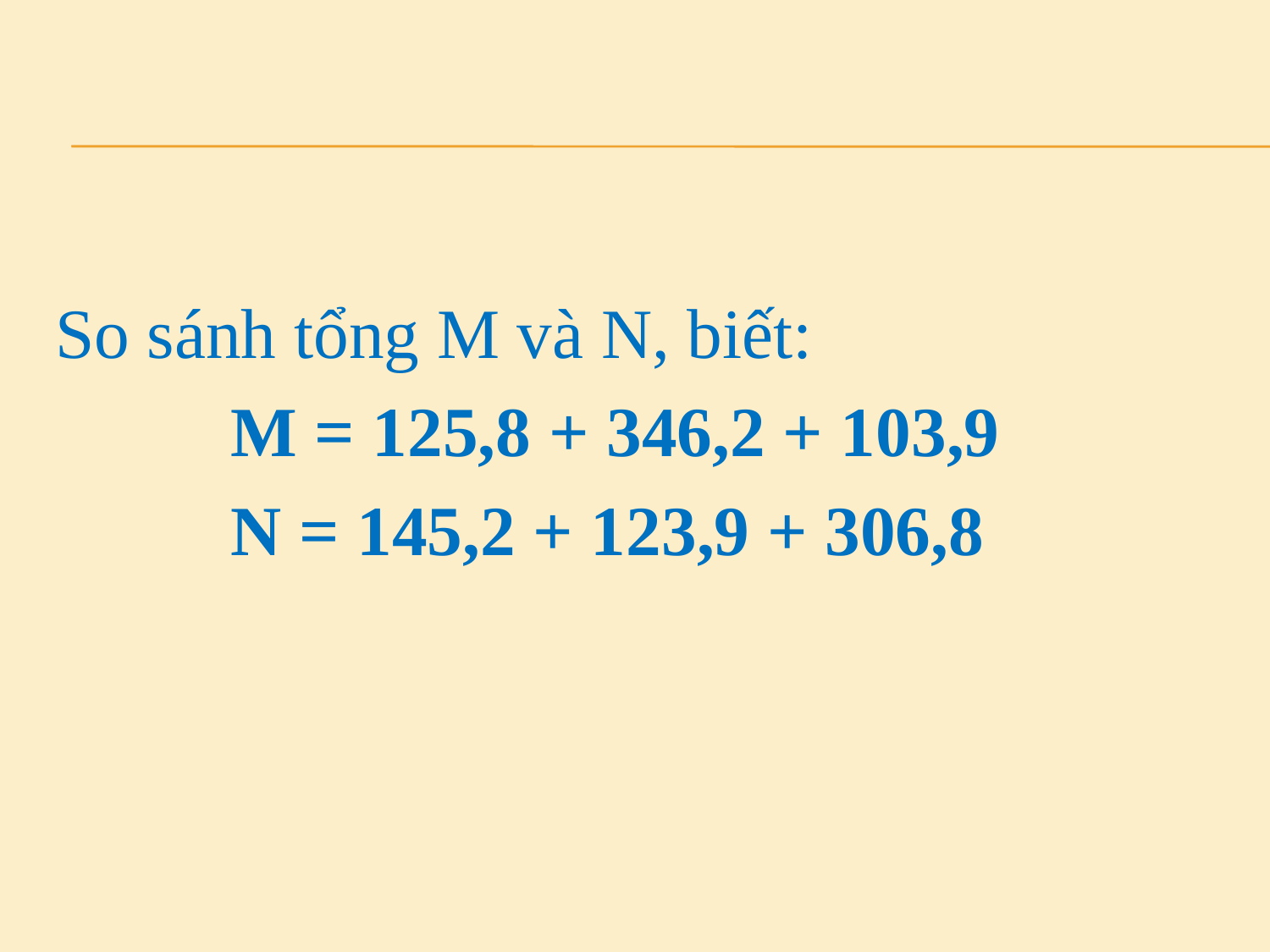

So sánh tổng M và N, biết:
          M = 125,8 + 346,2 + 103,9
          N = 145,2 + 123,9 + 306,8